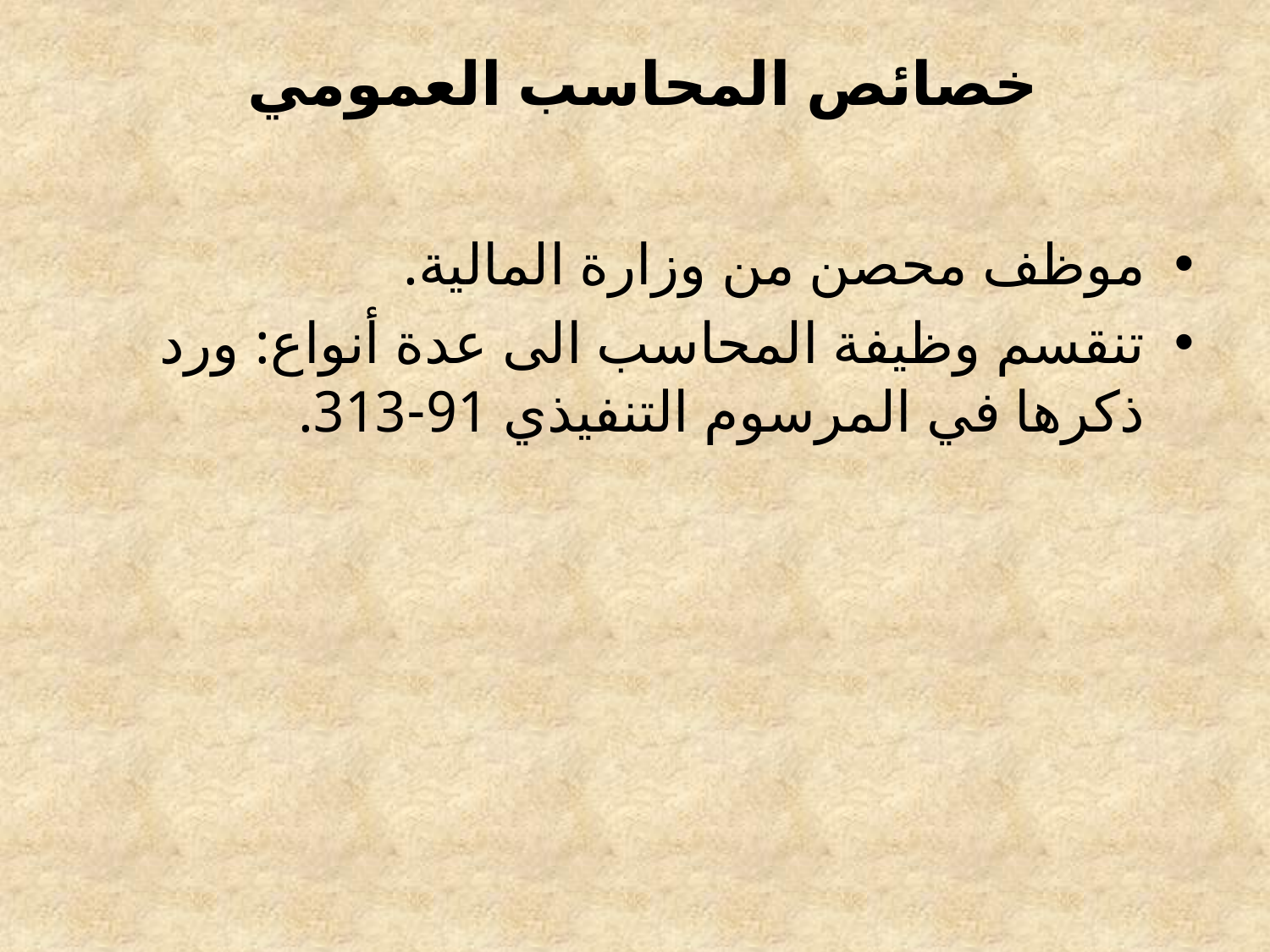

# خصائص المحاسب العمومي
موظف محصن من وزارة المالية.
تنقسم وظيفة المحاسب الى عدة أنواع: ورد ذكرها في المرسوم التنفيذي 91-313.